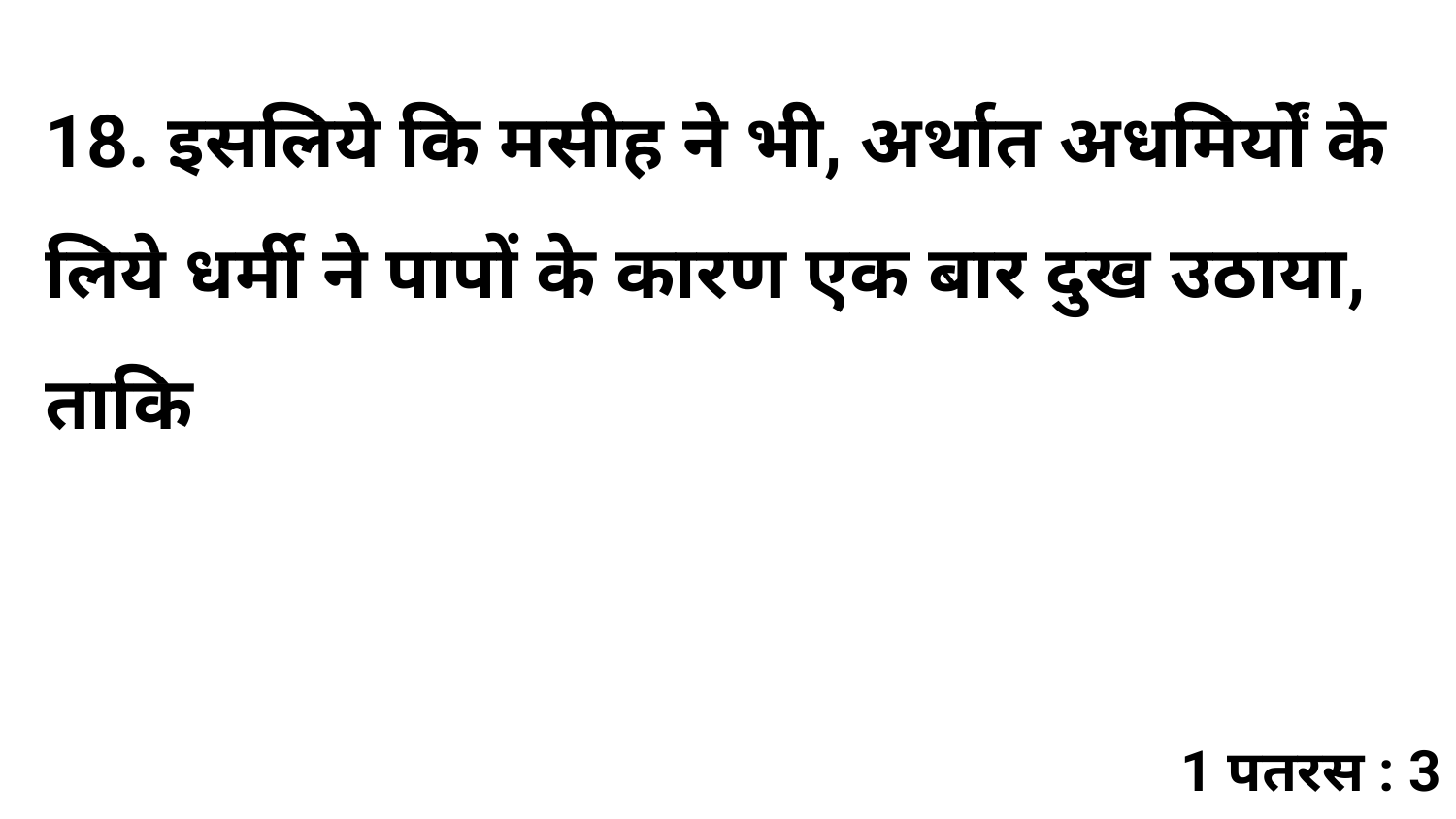

18. इसलिये कि मसीह ने भी, अर्थात अधमिर्यों के लिये धर्मी ने पापों के कारण एक बार दुख उठाया, ताकि
1 पतरस : 3